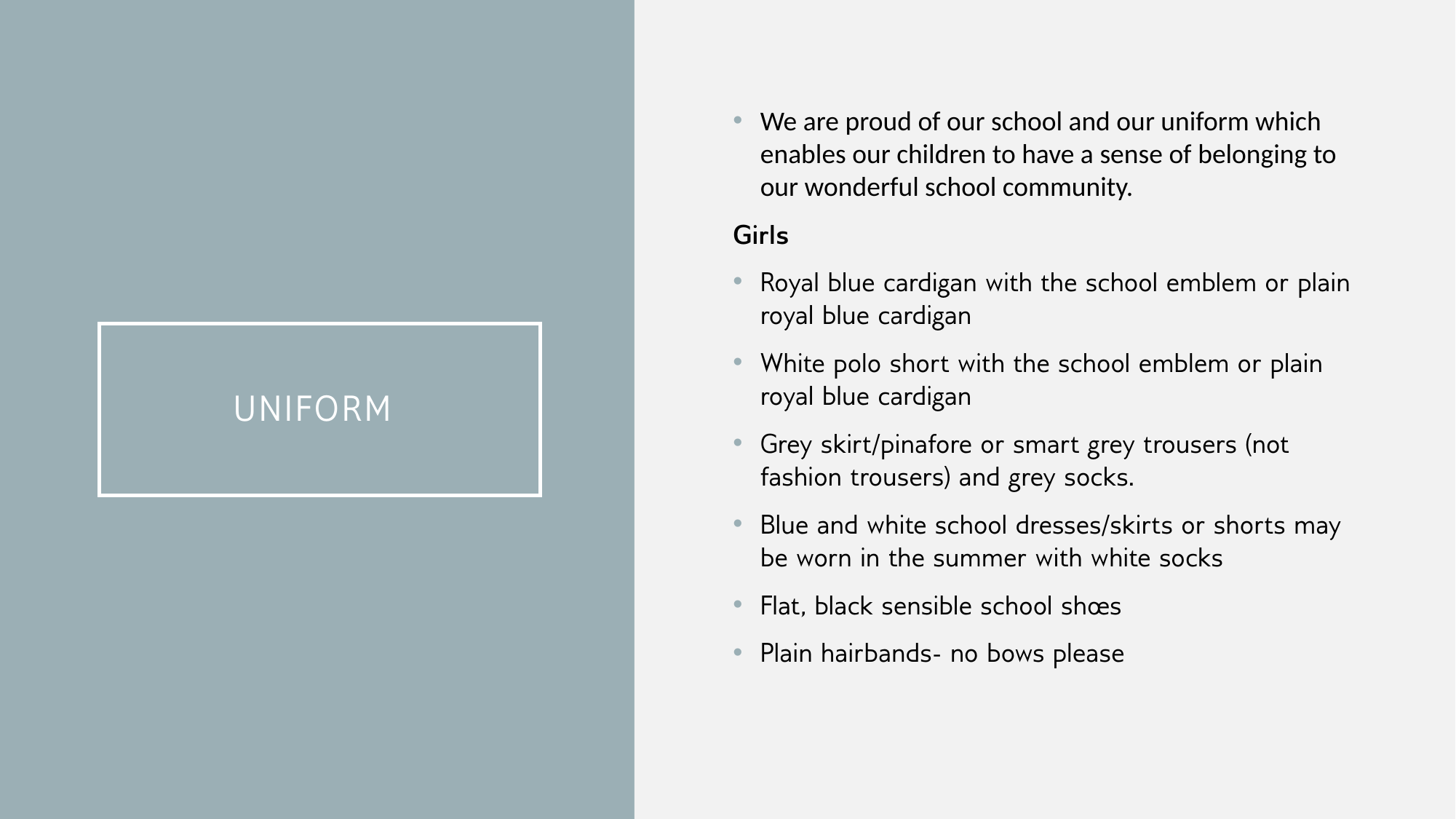

We are proud of our school and our uniform which enables our children to have a sense of belonging to our wonderful school community.
Girls
Royal blue cardigan with the school emblem or plain royal blue cardigan
White polo short with the school emblem or plain royal blue cardigan
Grey skirt/pinafore or smart grey trousers (not fashion trousers) and grey socks.
Blue and white school dresses/skirts or shorts may be worn in the summer with white socks
Flat, black sensible school shoes
Plain hairbands- no bows please

# UNIFORM